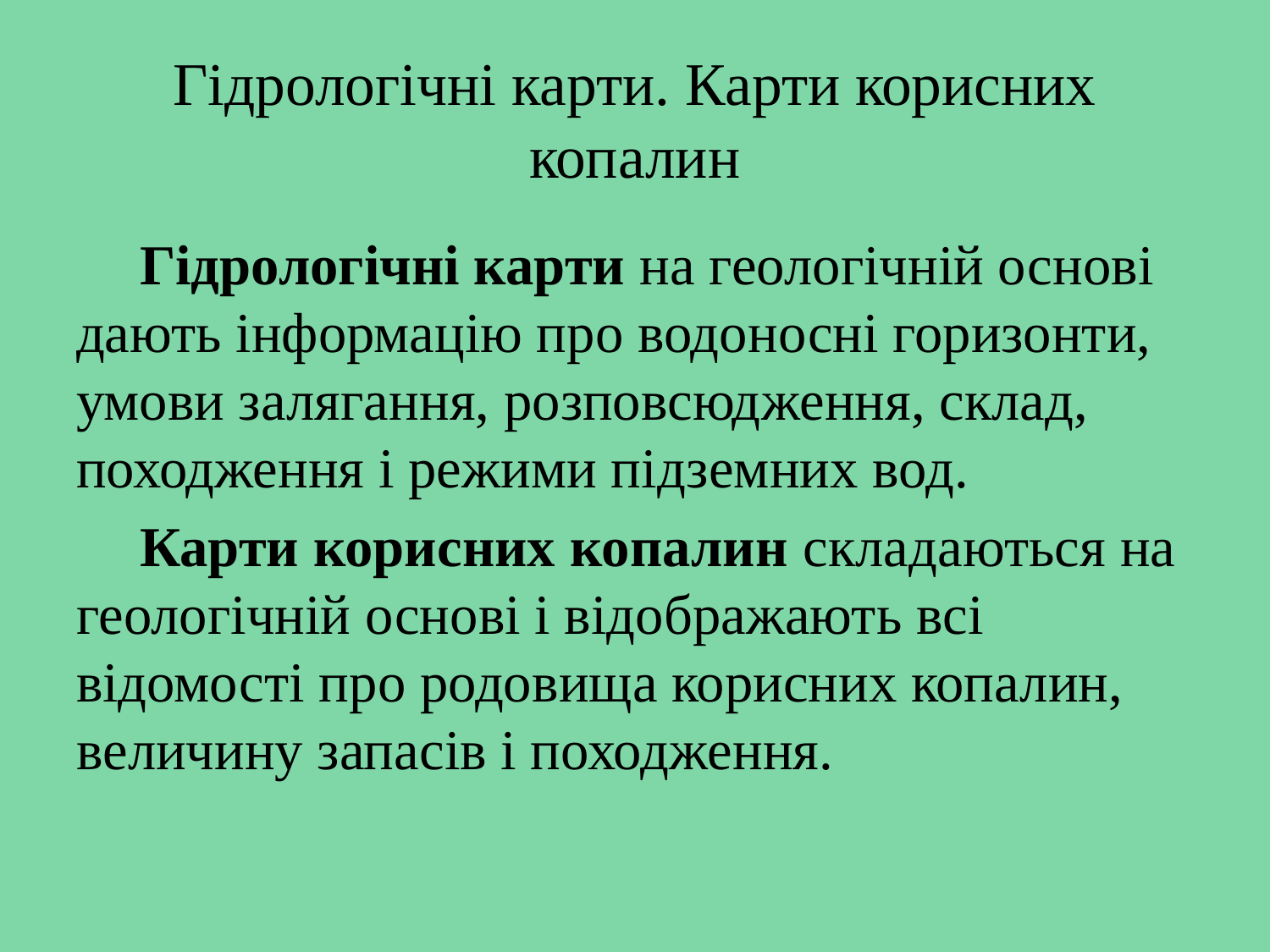

# Гідрологічні карти. Карти корисних копалин
Гідрологічні карти на геологічній основі дають інформацію про водоносні горизонти, умови залягання, розповсюдження, склад, походження і режими підземних вод.
Карти корисних копалин складаються на геологічній основі і відображають всі відомості про родовища корисних копалин, величину запасів і походження.